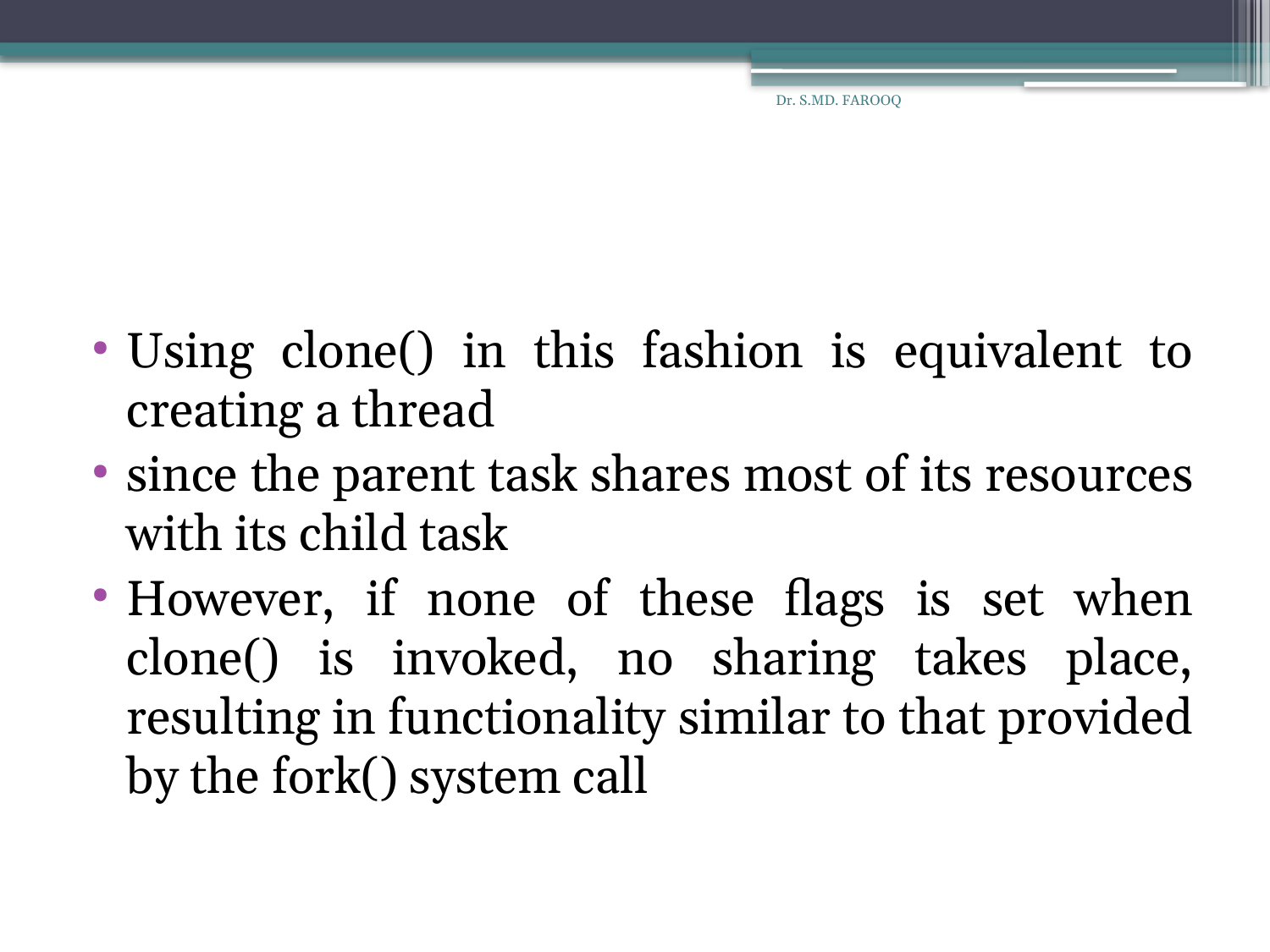

Dr. S.MD. FAROOQ
#
Using clone() in this fashion is equivalent to creating a thread
since the parent task shares most of its resources with its child task
However, if none of these flags is set when clone() is invoked, no sharing takes place, resulting in functionality similar to that provided by the fork() system call